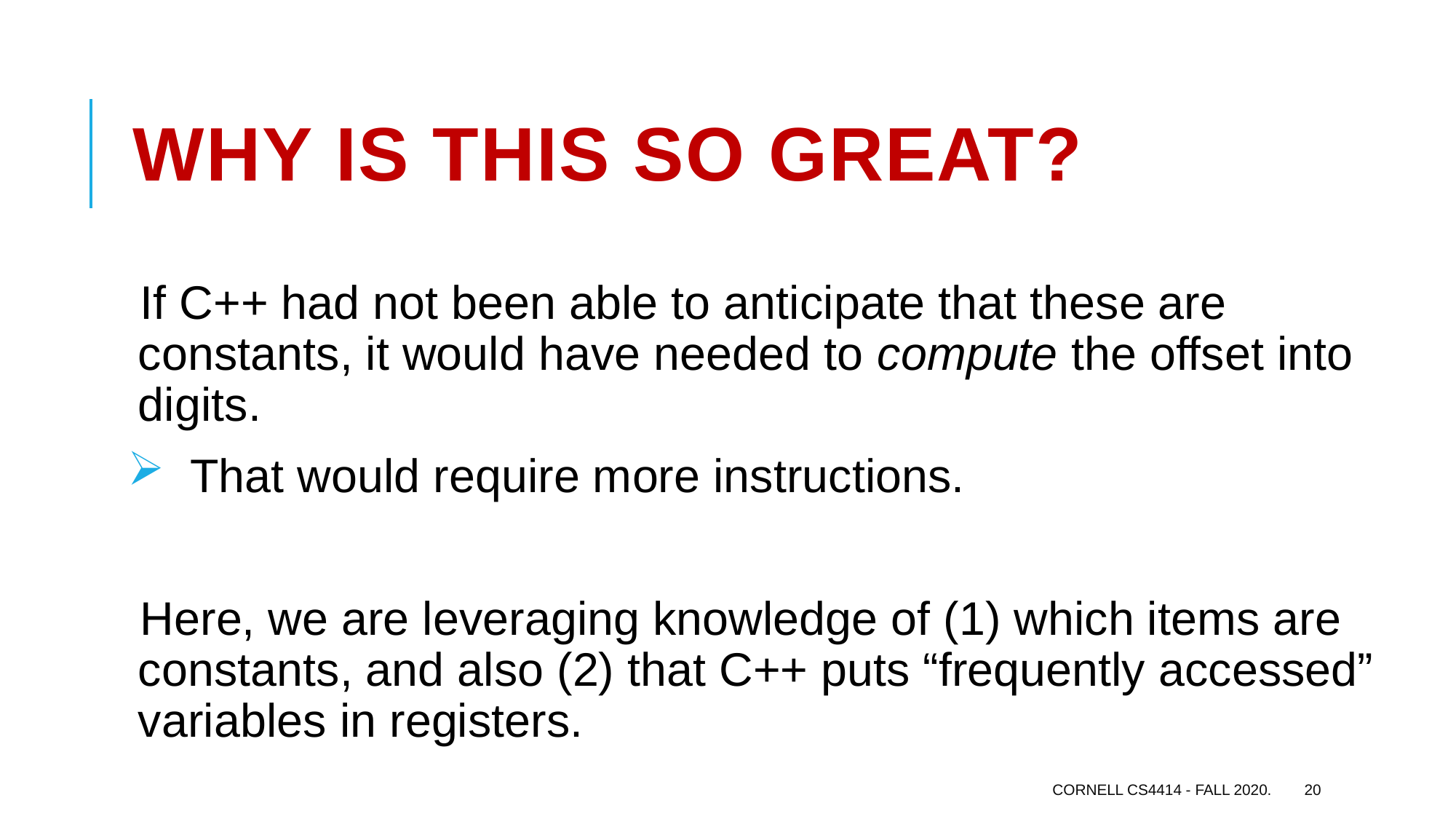

# Why is this so great?
If C++ had not been able to anticipate that these are constants, it would have needed to compute the offset into digits.
  That would require more instructions.

Here, we are leveraging knowledge of (1) which items are constants, and also (2) that C++ puts “frequently accessed” variables in registers.
Cornell CS4414 - Fall 2020.
20